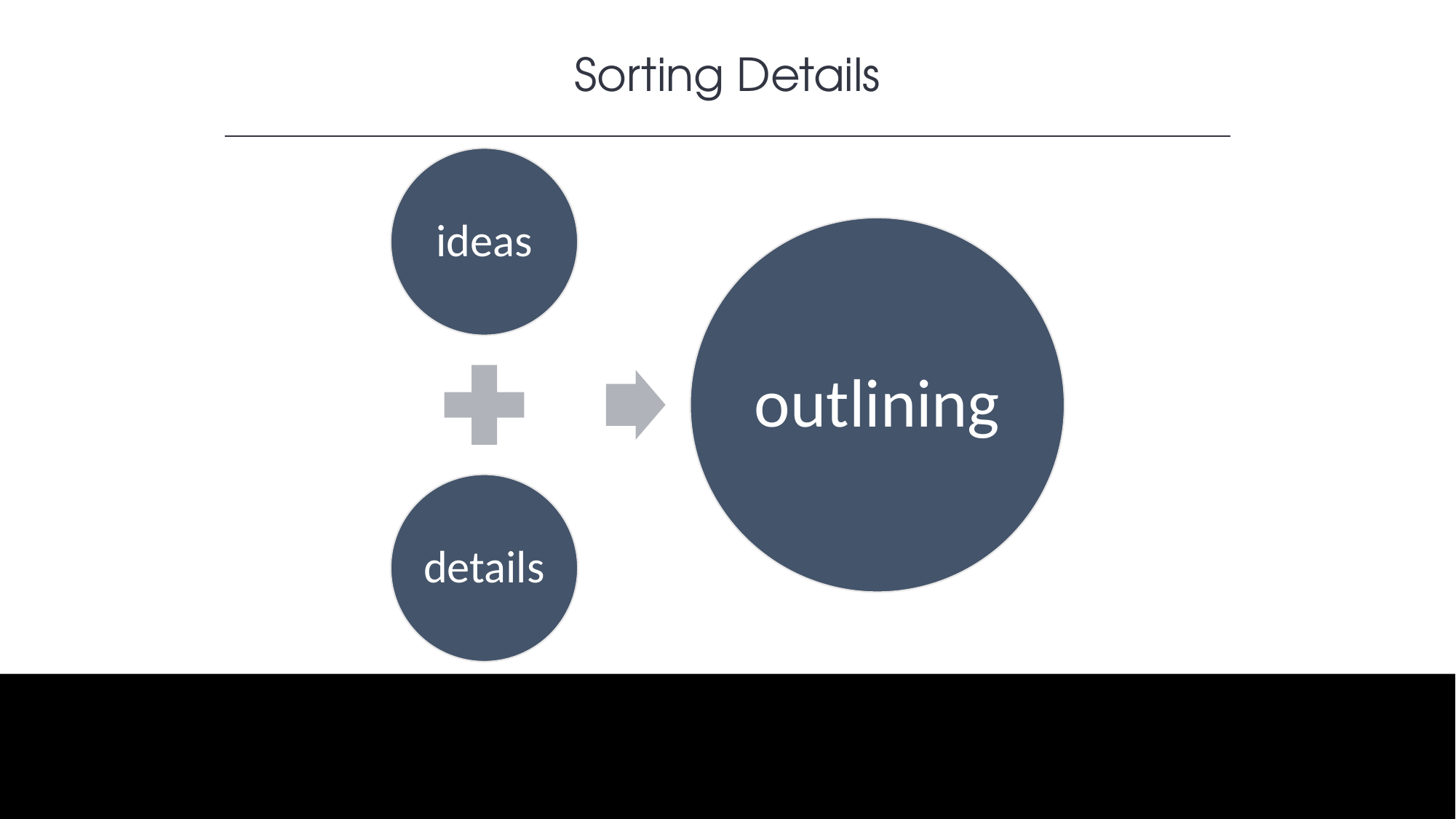

Sorting Details
HAWKES LEARNING
ideas

details

outlining